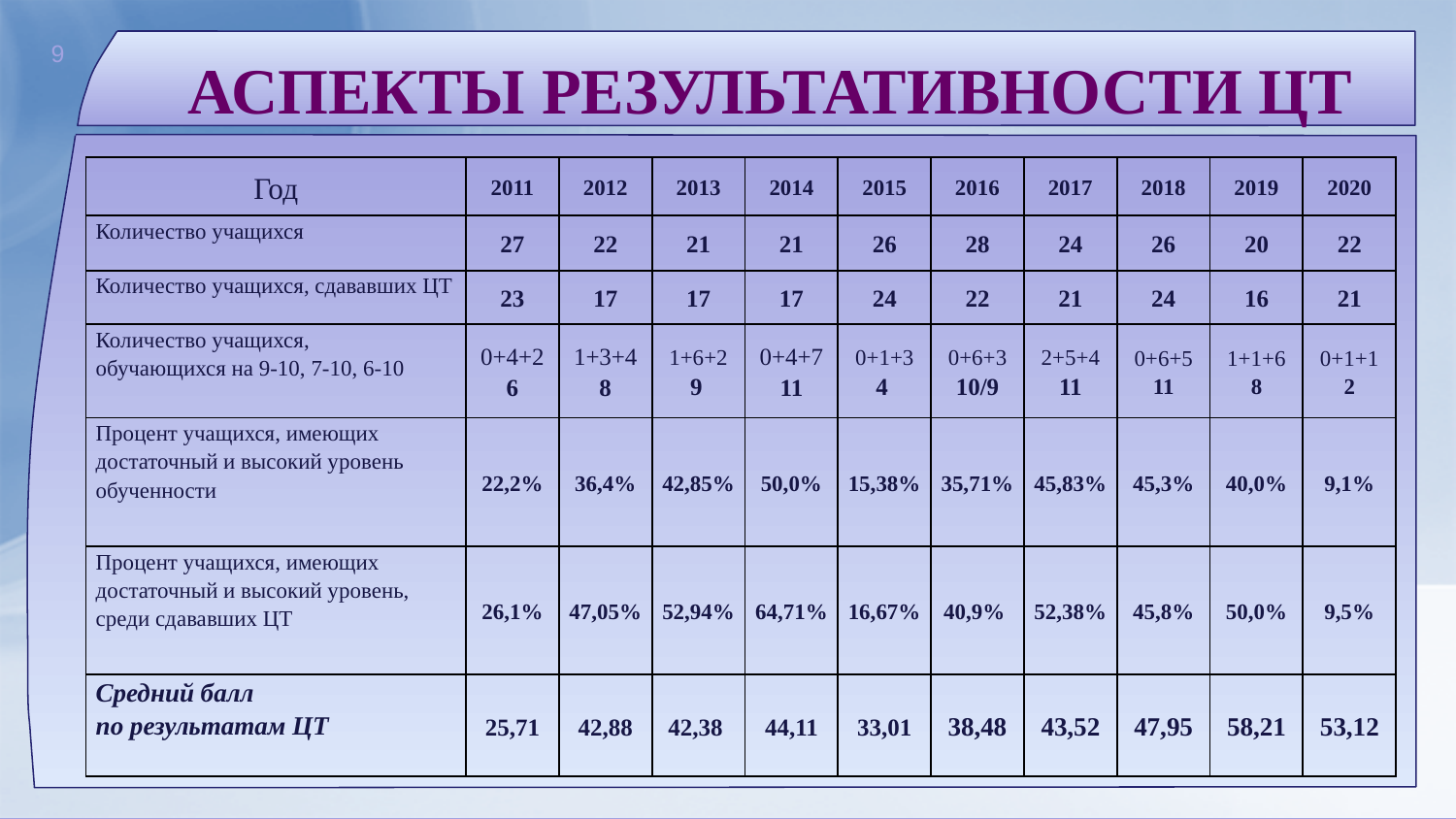

Аспекты результативности ЦТ
| Год | 2011 | 2012 | 2013 | 2014 | 2015 | 2016 | 2017 | 2018 | 2019 | 2020 |
| --- | --- | --- | --- | --- | --- | --- | --- | --- | --- | --- |
| Количество учащихся | 27 | 22 | 21 | 21 | 26 | 28 | 24 | 26 | 20 | 22 |
| Количество учащихся, сдававших ЦТ | 23 | 17 | 17 | 17 | 24 | 22 | 21 | 24 | 16 | 21 |
| Количество учащихся, обучающихся на 9-10, 7-10, 6-10 | 0+4+2 6 | 1+3+4 8 | 1+6+2 9 | 0+4+7 11 | 0+1+3 4 | 0+6+3 10/9 | 2+5+4 11 | 0+6+5 11 | 1+1+6 8 | 0+1+1 2 |
| Процент учащихся, имеющих достаточный и высокий уровень обученности | 22,2% | 36,4% | 42,85% | 50,0% | 15,38% | 35,71% | 45,83% | 45,3% | 40,0% | 9,1% |
| Процент учащихся, имеющих достаточный и высокий уровень, среди сдававших ЦТ | 26,1% | 47,05% | 52,94% | 64,71% | 16,67% | 40,9% | 52,38% | 45,8% | 50,0% | 9,5% |
| Средний балл по результатам ЦТ | 25,71 | 42,88 | 42,38 | 44,11 | 33,01 | 38,48 | 43,52 | 47,95 | 58,21 | 53,12 |